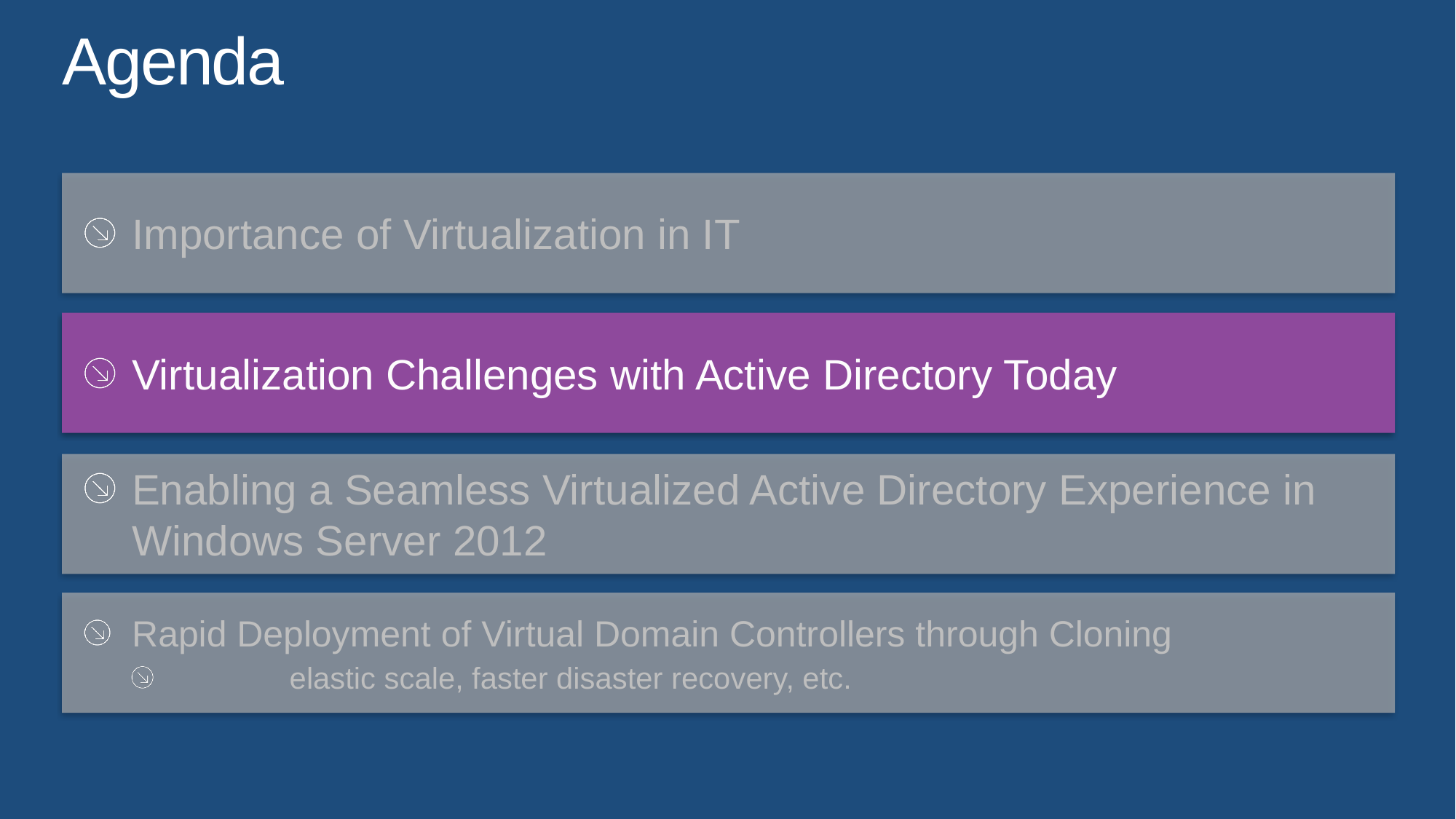

# Agenda

Importance of Virtualization in IT

Virtualization Challenges with Active Directory Today

Enabling a Seamless Virtualized Active Directory Experience in Windows Server 2012

Rapid Deployment of Virtual Domain Controllers through Cloning
	elastic scale, faster disaster recovery, etc.